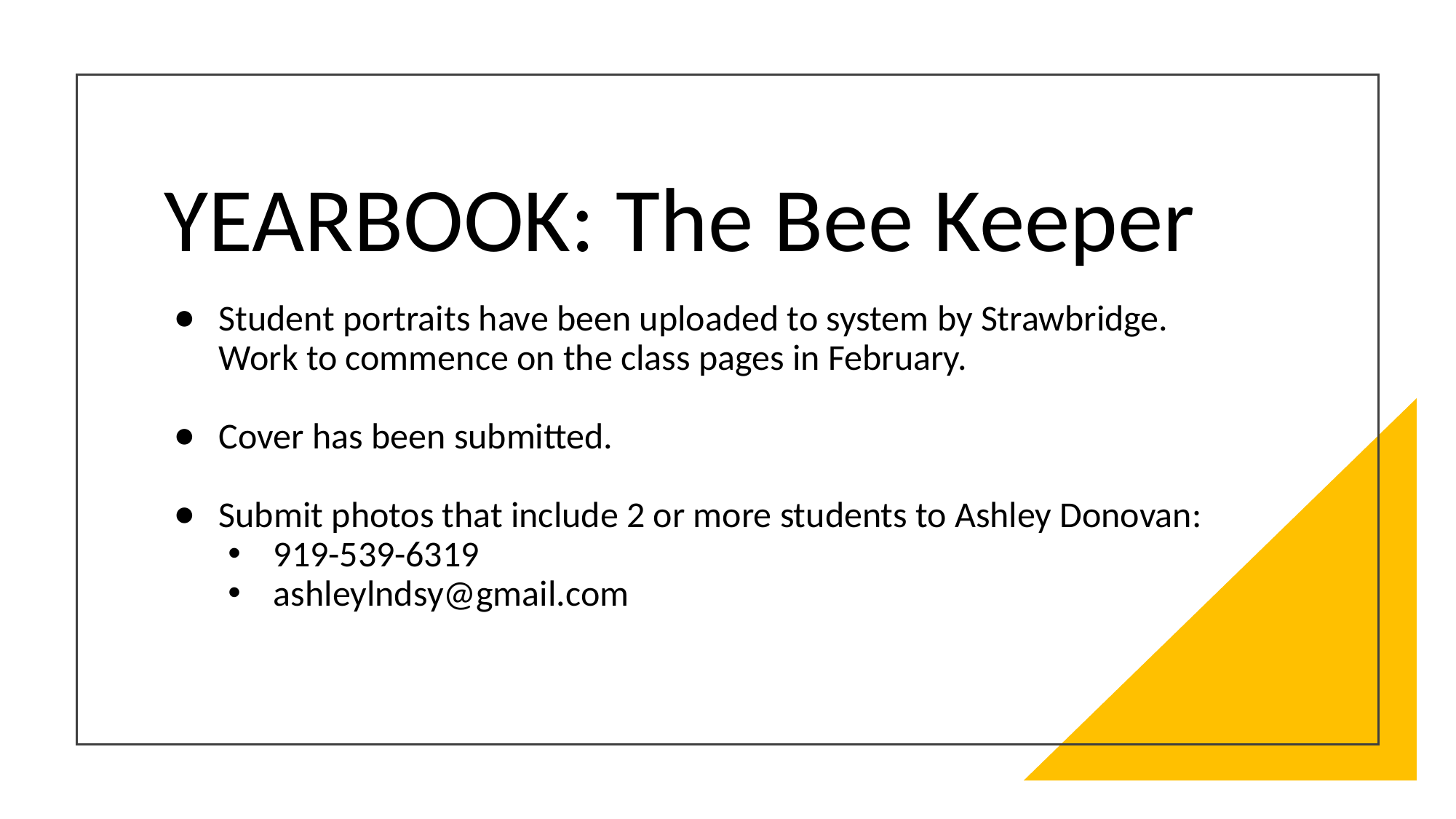

# YEARBOOK: The Bee Keeper
Student portraits have been uploaded to system by Strawbridge. Work to commence on the class pages in February.

Cover has been submitted.

Submit photos that include 2 or more students to Ashley Donovan:
919-539-6319
ashleylndsy@gmail.com